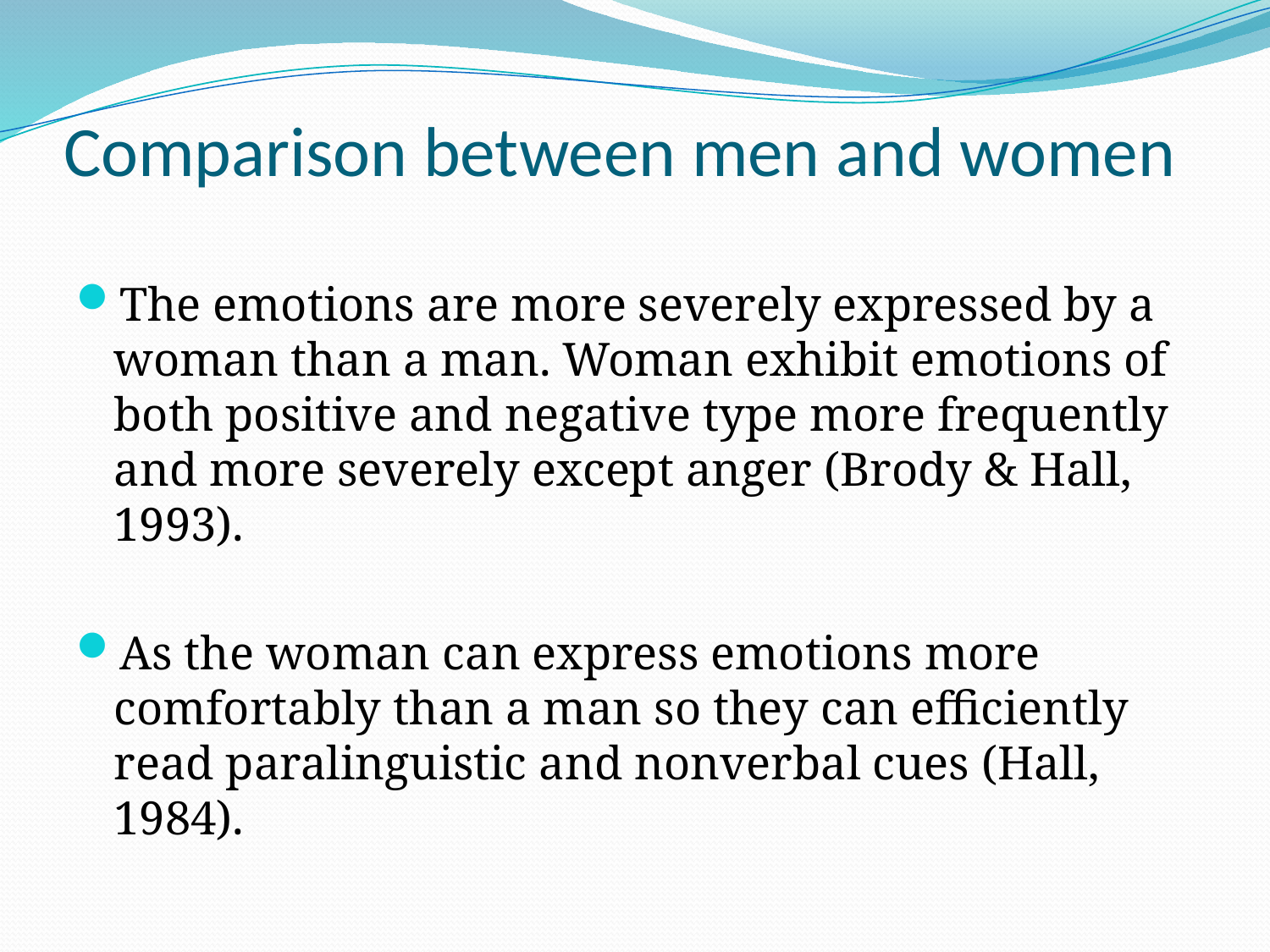

# Comparison between men and women
The emotions are more severely expressed by a woman than a man. Woman exhibit emotions of both positive and negative type more frequently and more severely except anger (Brody & Hall, 1993).

As the woman can express emotions more comfortably than a man so they can efficiently read paralinguistic and nonverbal cues (Hall, 1984).